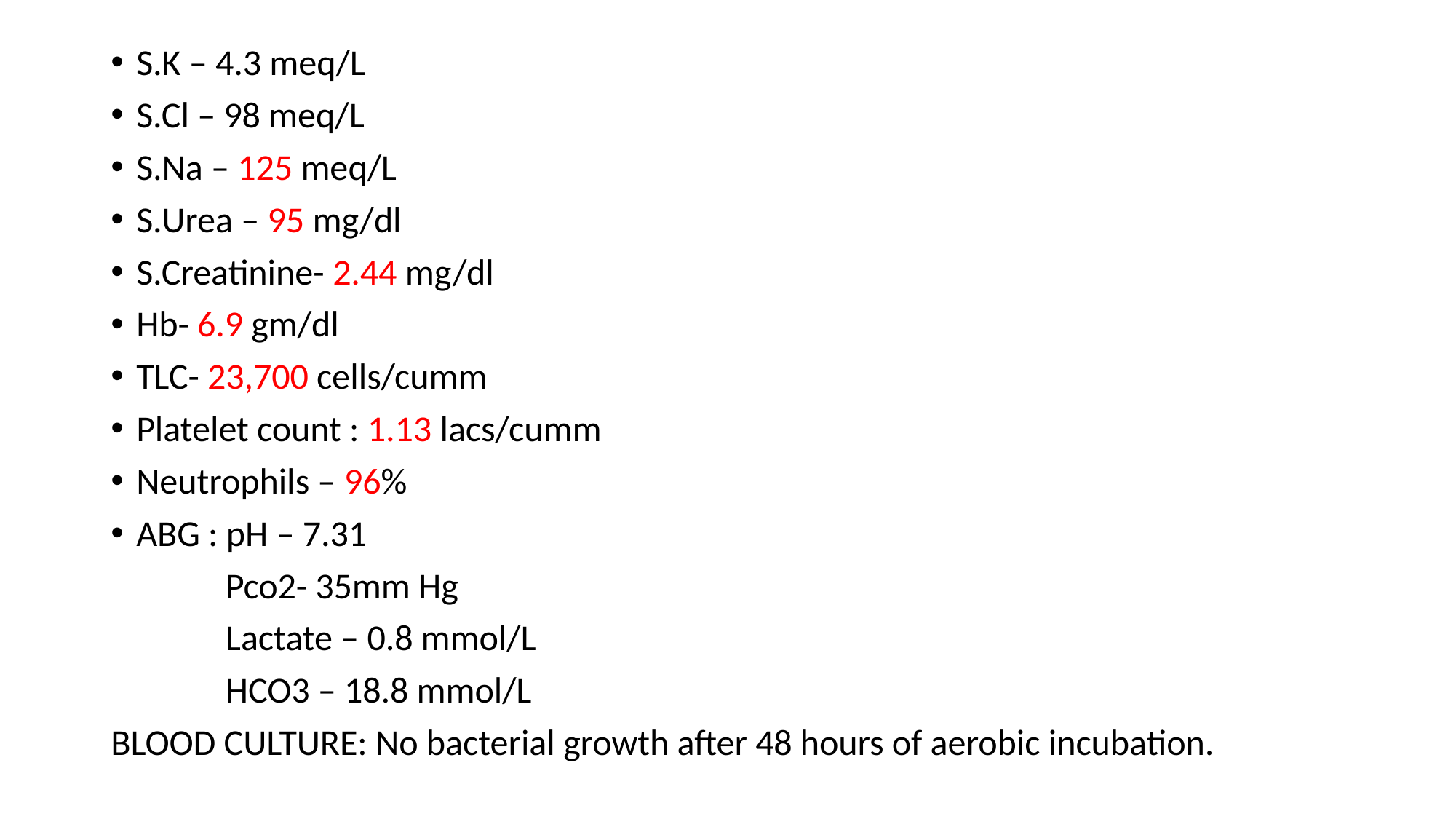

S.K – 4.3 meq/L
S.Cl – 98 meq/L
S.Na – 125 meq/L
S.Urea – 95 mg/dl
S.Creatinine- 2.44 mg/dl
Hb- 6.9 gm/dl
TLC- 23,700 cells/cumm
Platelet count : 1.13 lacs/cumm
Neutrophils – 96%
ABG : pH – 7.31
              Pco2- 35mm Hg
              Lactate – 0.8 mmol/L
              HCO3 – 18.8 mmol/L
BLOOD CULTURE: No bacterial growth after 48 hours of aerobic incubation.